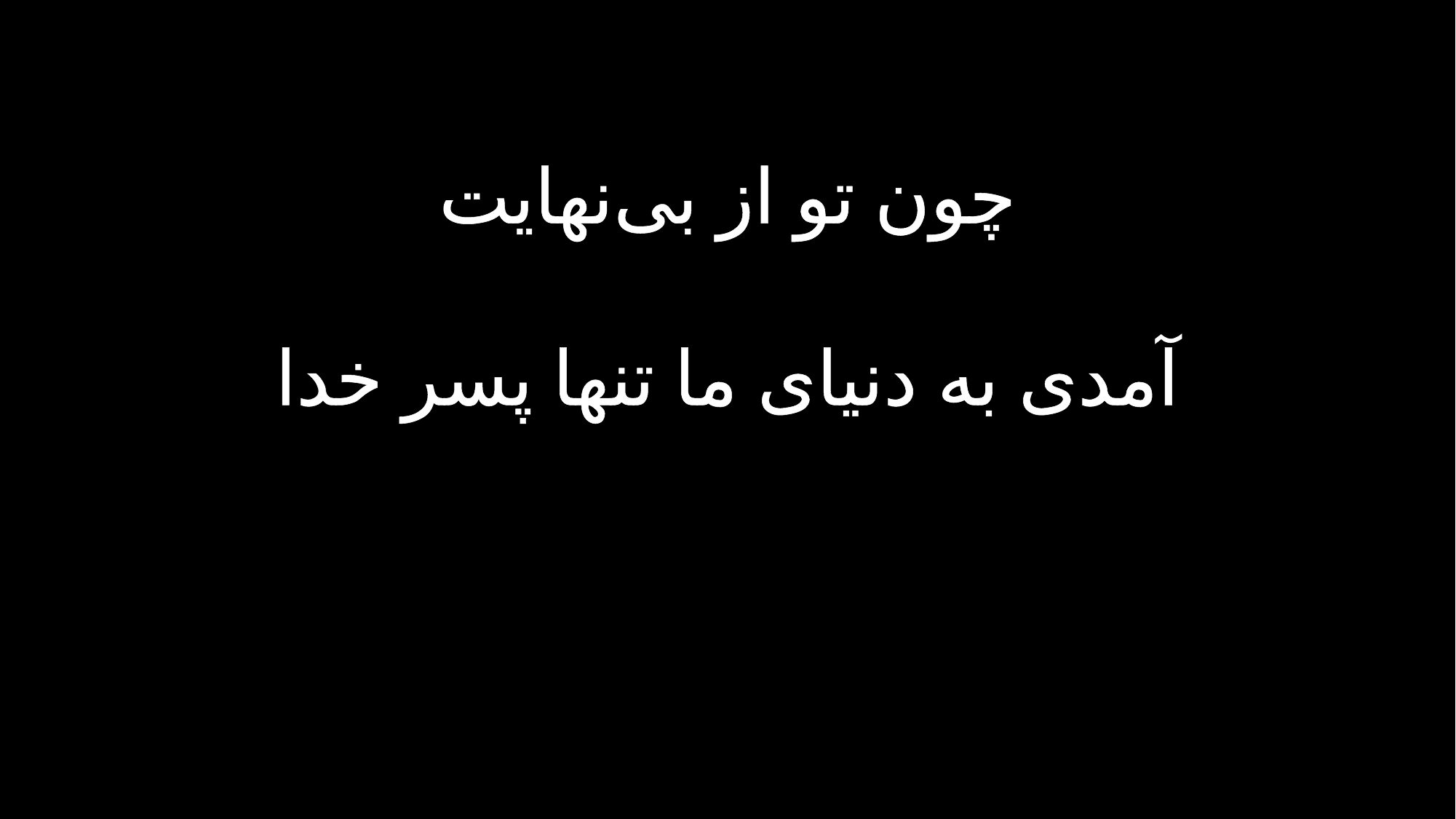

چون تو از بی‌نهایت
آمدی به دنیای ما تنها پسر خدا